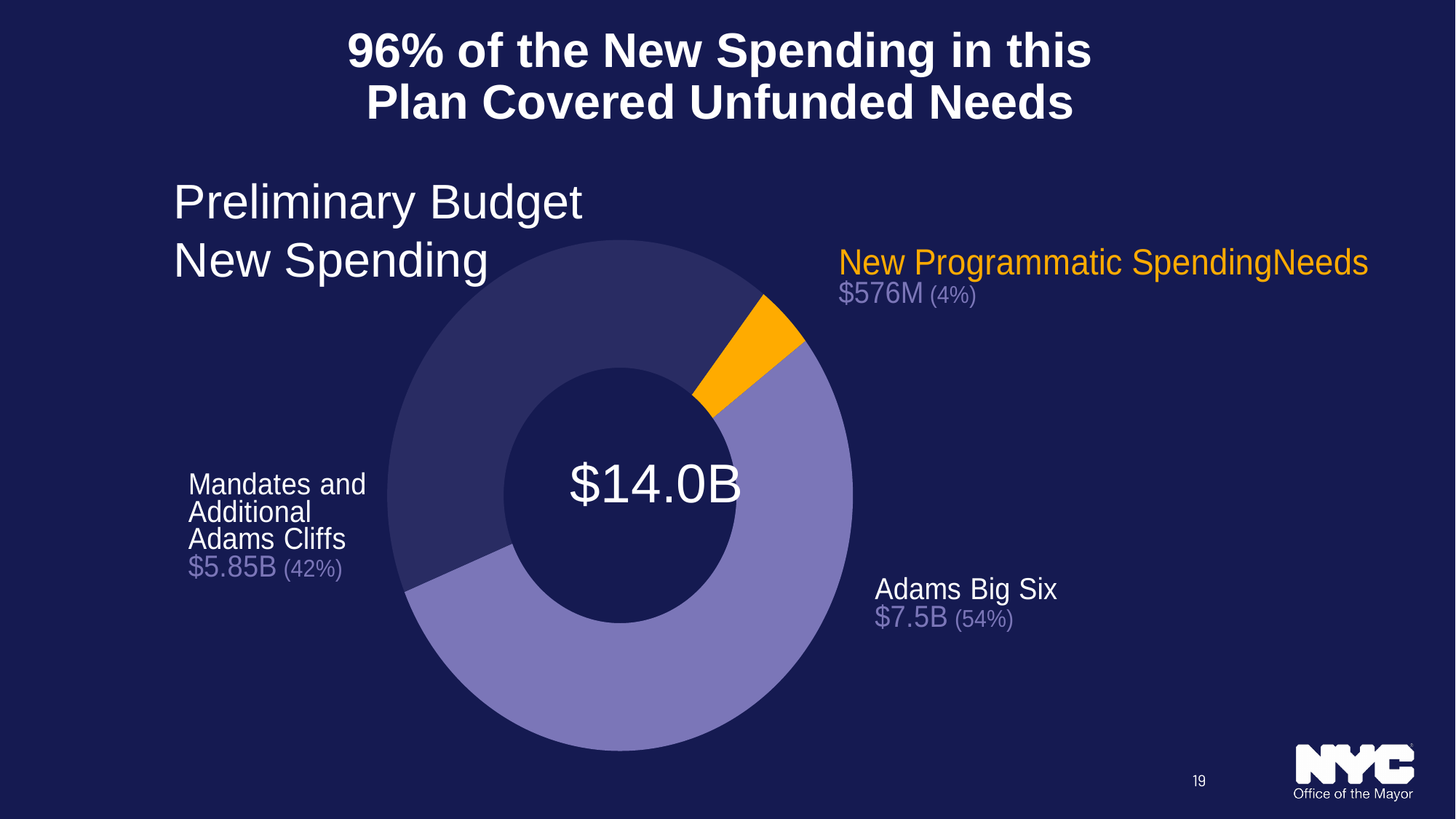

# 96% of the New Spending in this Plan Covered Unfunded Needs

### Chart:

| Category | Preliminary Budget New Spending |
|---|---|
| Mamdani Admin Priorities | 0.576 |
| Adams Big Six | 7.592 |
| Mandates and Add'l Adams Cliffs | 5.847 |
Preliminary Budget
New Spending
$14.0B